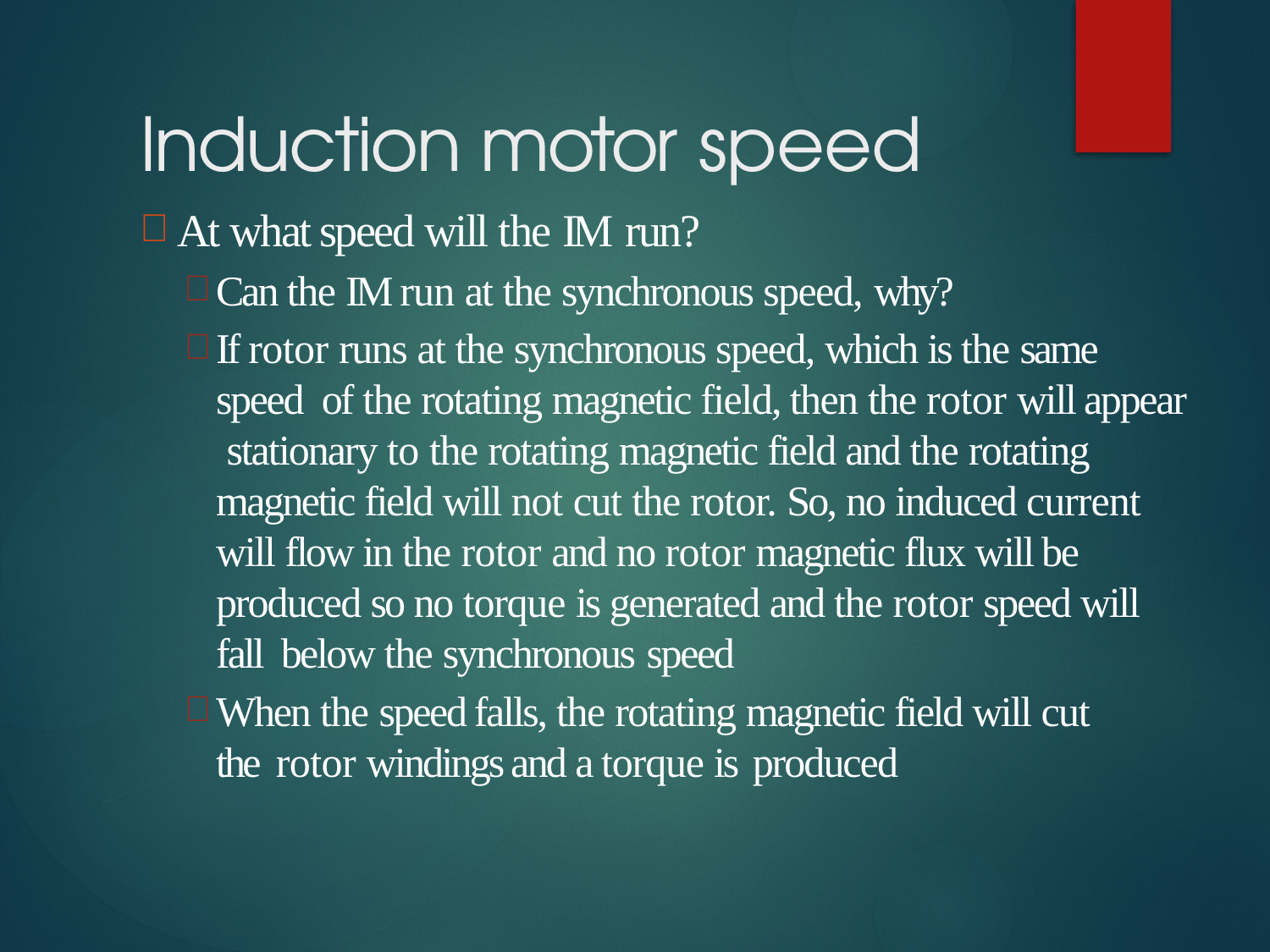

# Induction motor speed
At what speed will the IM run?
Can the IM run at the synchronous speed, why?
If rotor runs at the synchronous speed, which is the same speed  of the rotating magnetic field, then the rotor will appear  stationary to the rotating magnetic field and the rotating  magnetic field will not cut the rotor. So, no induced current  will flow in the rotor and no rotor magnetic flux will be  produced so no torque is generated and the rotor speed will fall  below the synchronous speed
When the speed falls, the rotating magnetic field will cut the  rotor windings and a torque is produced